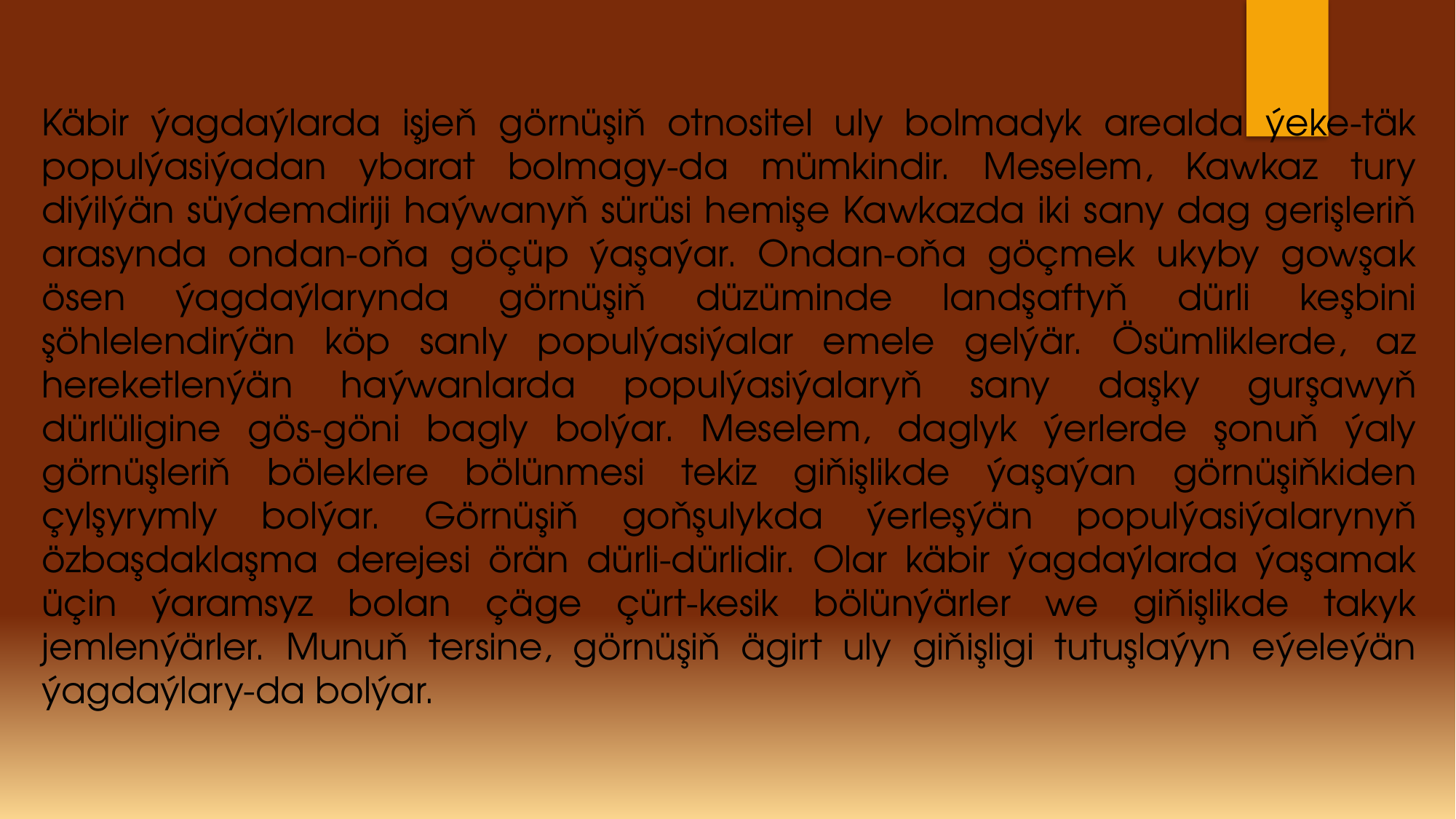

Käbir ýagdaýlarda işjeň görnüşiň otnositel uly bolmadyk arealda ýeke-täk populýasiýadan ybarat bolmagy-da mümkindir. Meselem, Kawkaz tury diýilýän süýdemdiriji haýwanyň sürüsi hemişe Kawkazda iki sany dag gerişleriň arasynda ondan-oňa göçüp ýaşaýar. Ondan-oňa göçmek ukyby gowşak ösen ýagdaýlarynda görnüşiň düzüminde landşaftyň dürli keşbini şöhlelendirýän köp sanly populýasiýalar emele gelýär. Ösümliklerde, az hereketlenýän haýwanlarda populýasiýalaryň sany daşky gurşawyň dürlüligine gös-göni bagly bolýar. Meselem, daglyk ýerlerde şonuň ýaly görnüşleriň böleklere bölünmesi tekiz giňişlikde ýaşaýan görnüşiňkiden çylşyrymly bolýar. Görnüşiň goňşulykda ýerleşýän populýasiýalarynyň özbaşdaklaşma derejesi örän dürli-dürlidir. Olar käbir ýagdaýlarda ýaşamak üçin ýaramsyz bolan çäge çürt-kesik bölünýärler we giňişlikde takyk jemlenýärler. Munuň tersine, görnüşiň ägirt uly giňişligi tutuşlaýyn eýeleýän ýagdaýlary-da bolýar.